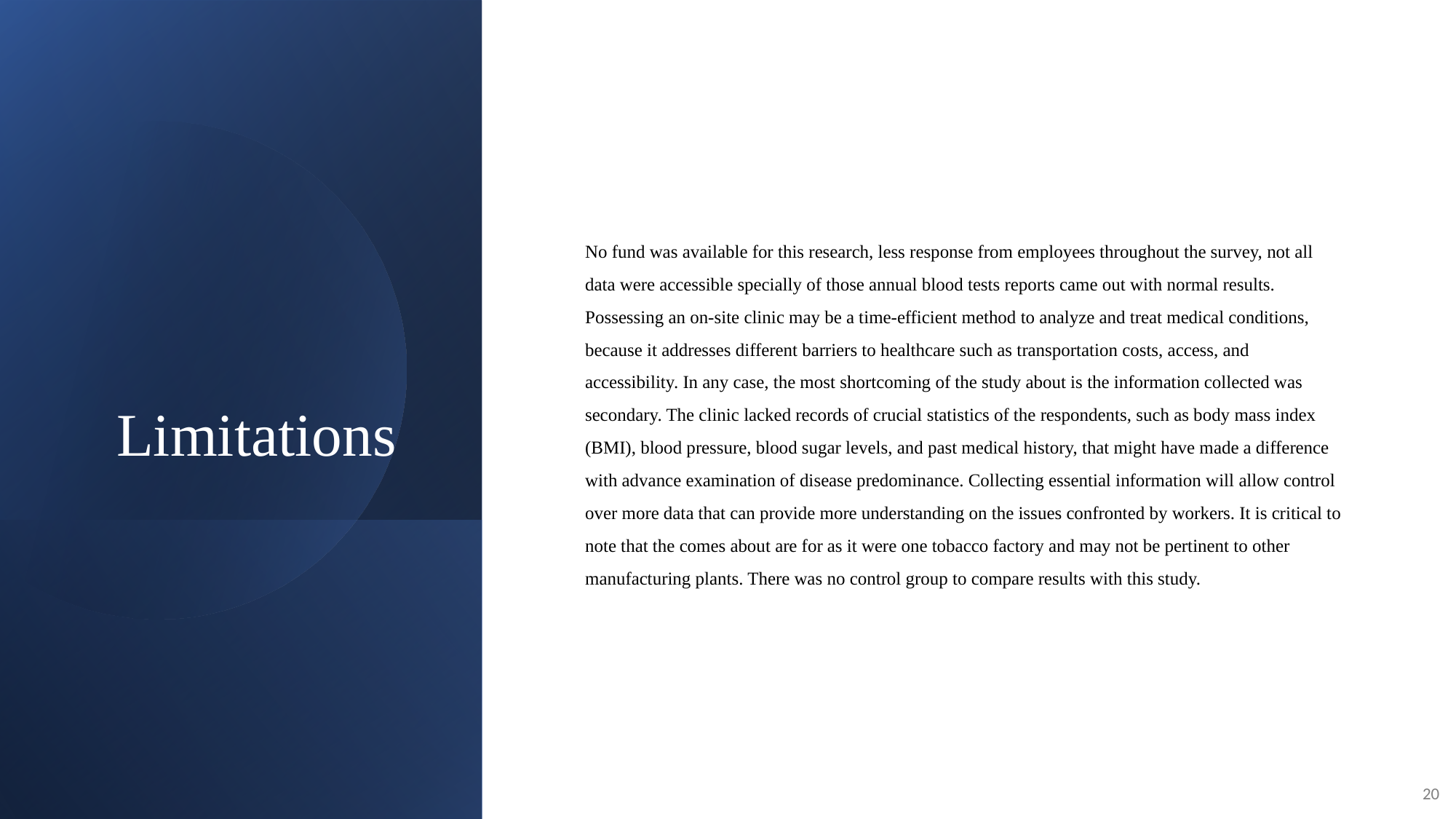

# Limitations
No fund was available for this research, less response from employees throughout the survey, not all data were accessible specially of those annual blood tests reports came out with normal results. Possessing an on-site clinic may be a time-efficient method to analyze and treat medical conditions, because it addresses different barriers to healthcare such as transportation costs, access, and accessibility. In any case, the most shortcoming of the study about is the information collected was secondary. The clinic lacked records of crucial statistics of the respondents, such as body mass index (BMI), blood pressure, blood sugar levels, and past medical history, that might have made a difference with advance examination of disease predominance. Collecting essential information will allow control over more data that can provide more understanding on the issues confronted by workers. It is critical to note that the comes about are for as it were one tobacco factory and may not be pertinent to other manufacturing plants. There was no control group to compare results with this study.

20